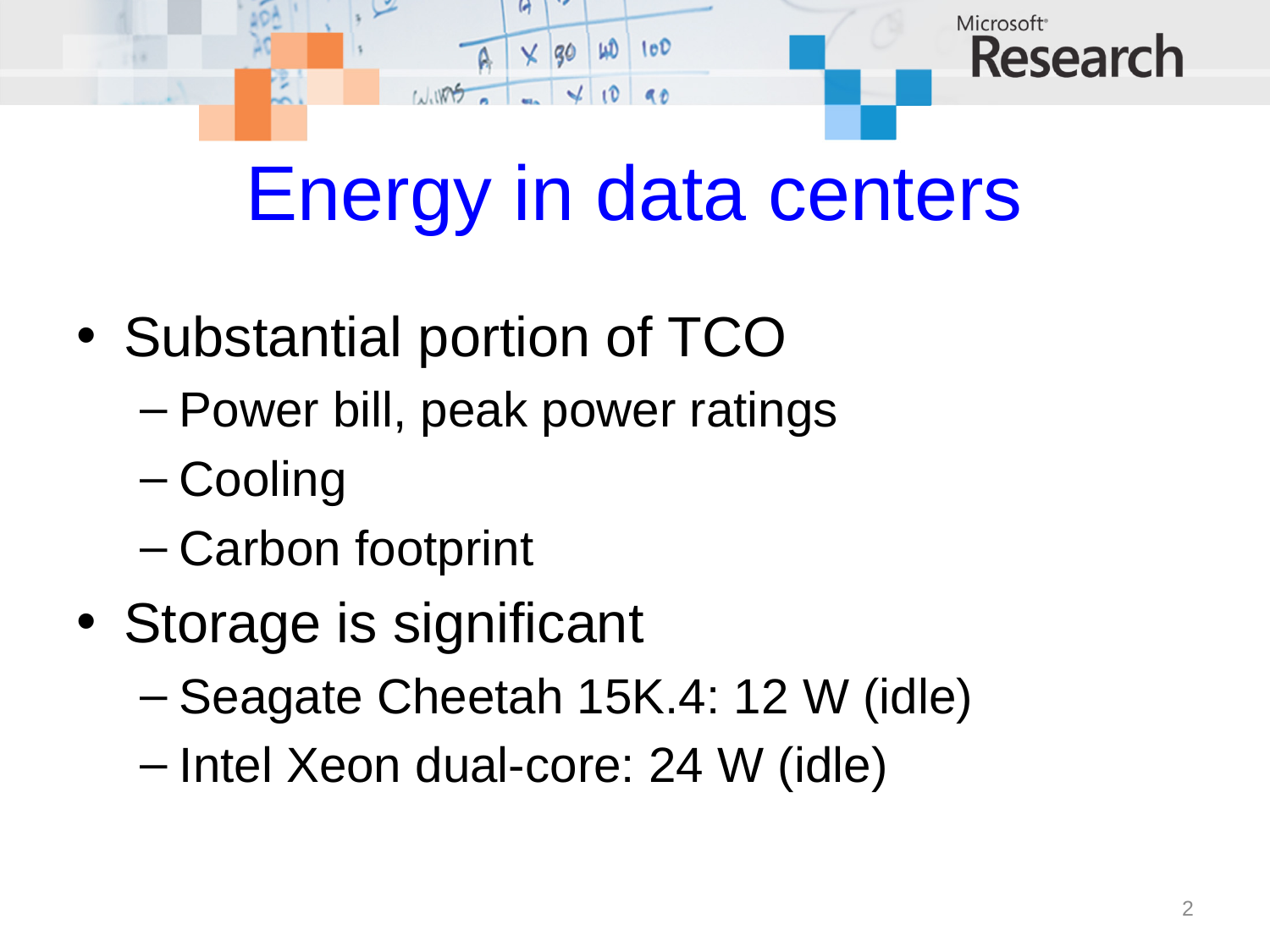

# Energy in data centers
Substantial portion of TCO
Power bill, peak power ratings
Cooling
Carbon footprint
Storage is significant
Seagate Cheetah 15K.4: 12 W (idle)
Intel Xeon dual-core: 24 W (idle)
2